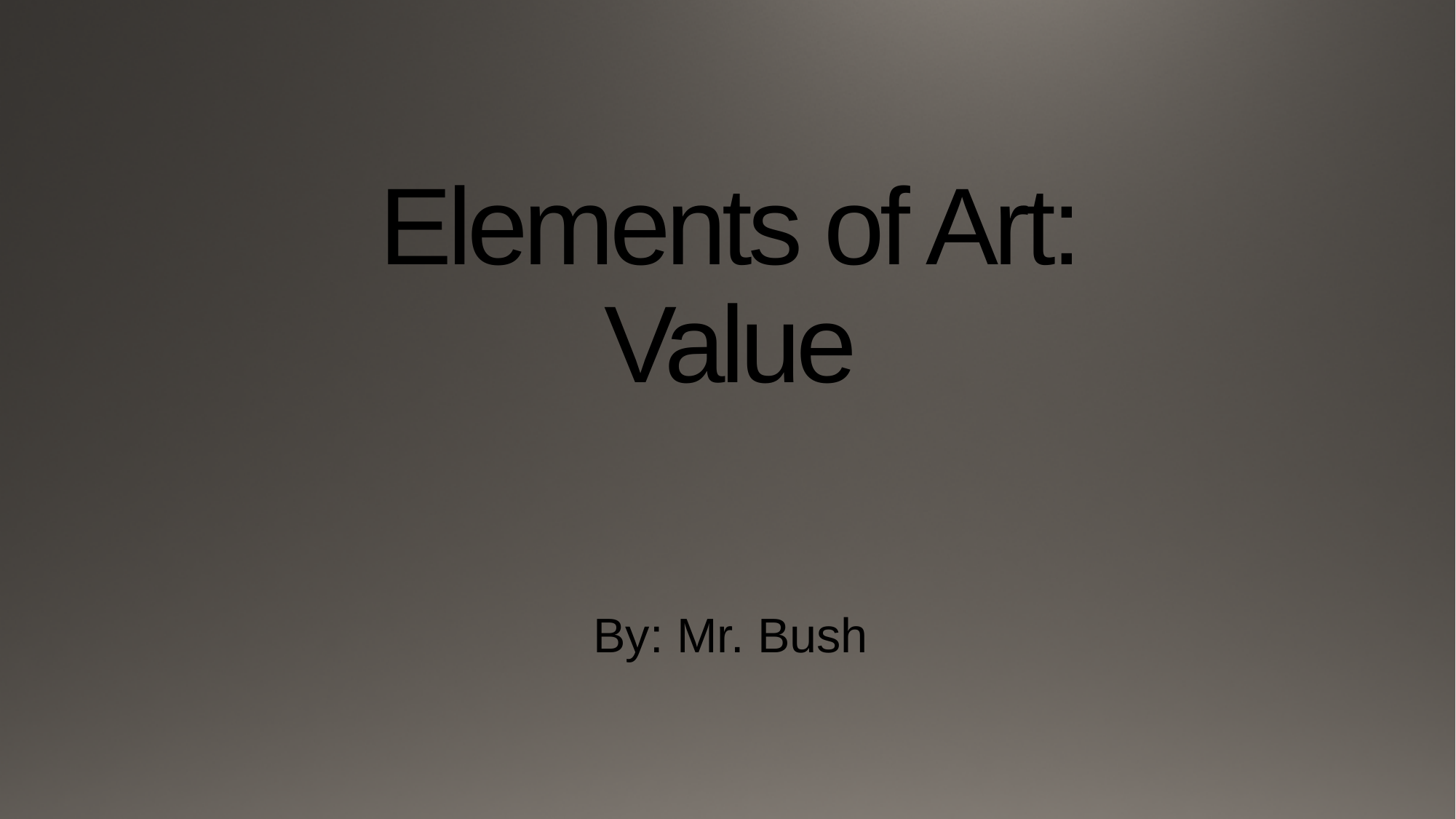

# Elements of Art: Value
By: Mr. Bush